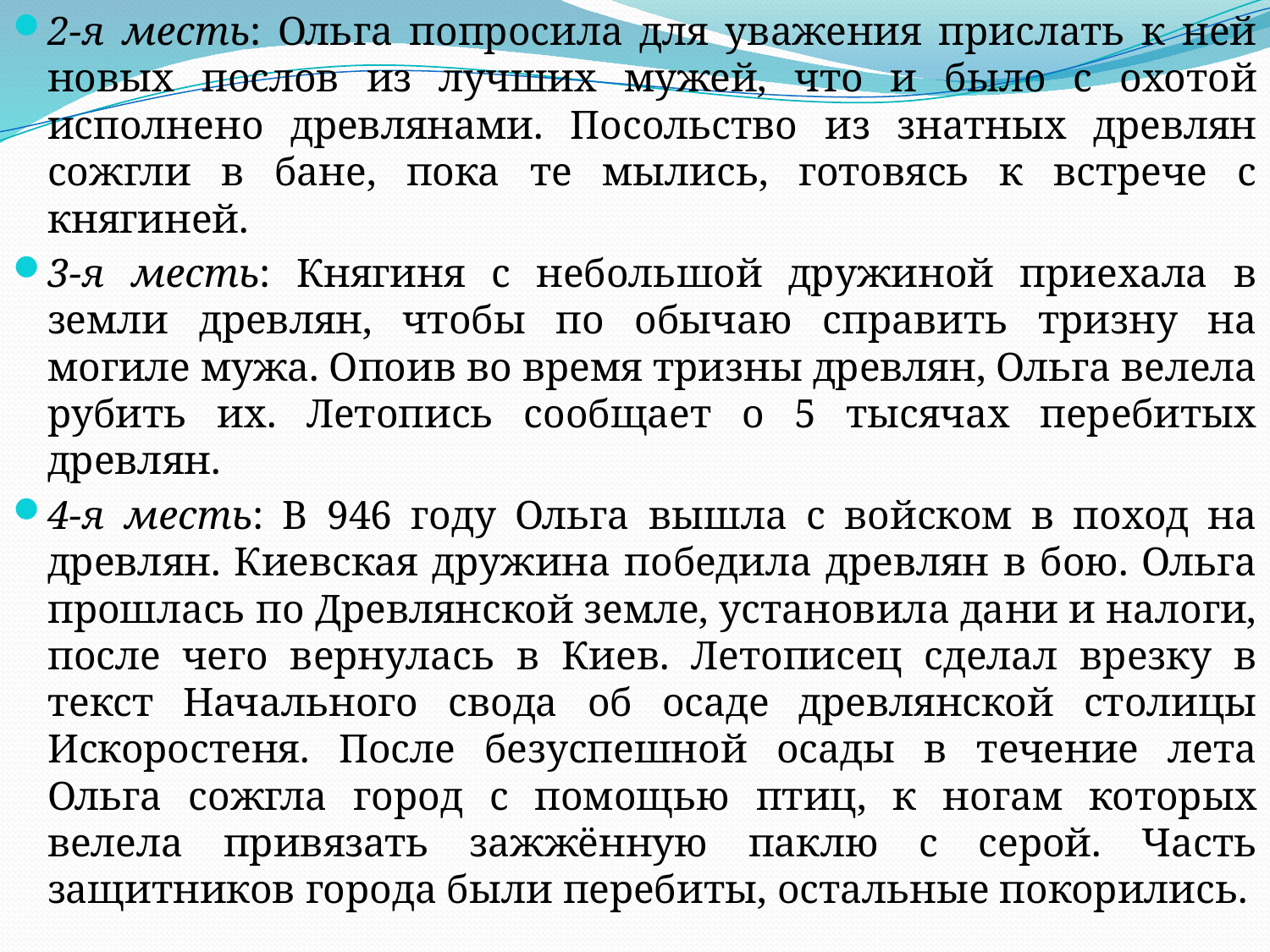

2-я месть: Ольга попросила для уважения прислать к ней новых послов из лучших мужей, что и было с охотой исполнено древлянами. Посольство из знатных древлян сожгли в бане, пока те мылись, готовясь к встрече с княгиней.
3-я месть: Княгиня с небольшой дружиной приехала в земли древлян, чтобы по обычаю справить тризну на могиле мужа. Опоив во время тризны древлян, Ольга велела рубить их. Летопись сообщает о 5 тысячах перебитых древлян.
4-я месть: В 946 году Ольга вышла с войском в поход на древлян. Киевская дружина победила древлян в бою. Ольга прошлась по Древлянской земле, установила дани и налоги, после чего вернулась в Киев. Летописец сделал врезку в текст Начального свода об осаде древлянской столицы Искоростеня. После безуспешной осады в течение лета Ольга сожгла город с помощью птиц, к ногам которых велела привязать зажжённую паклю с серой. Часть защитников города были перебиты, остальные покорились.
#